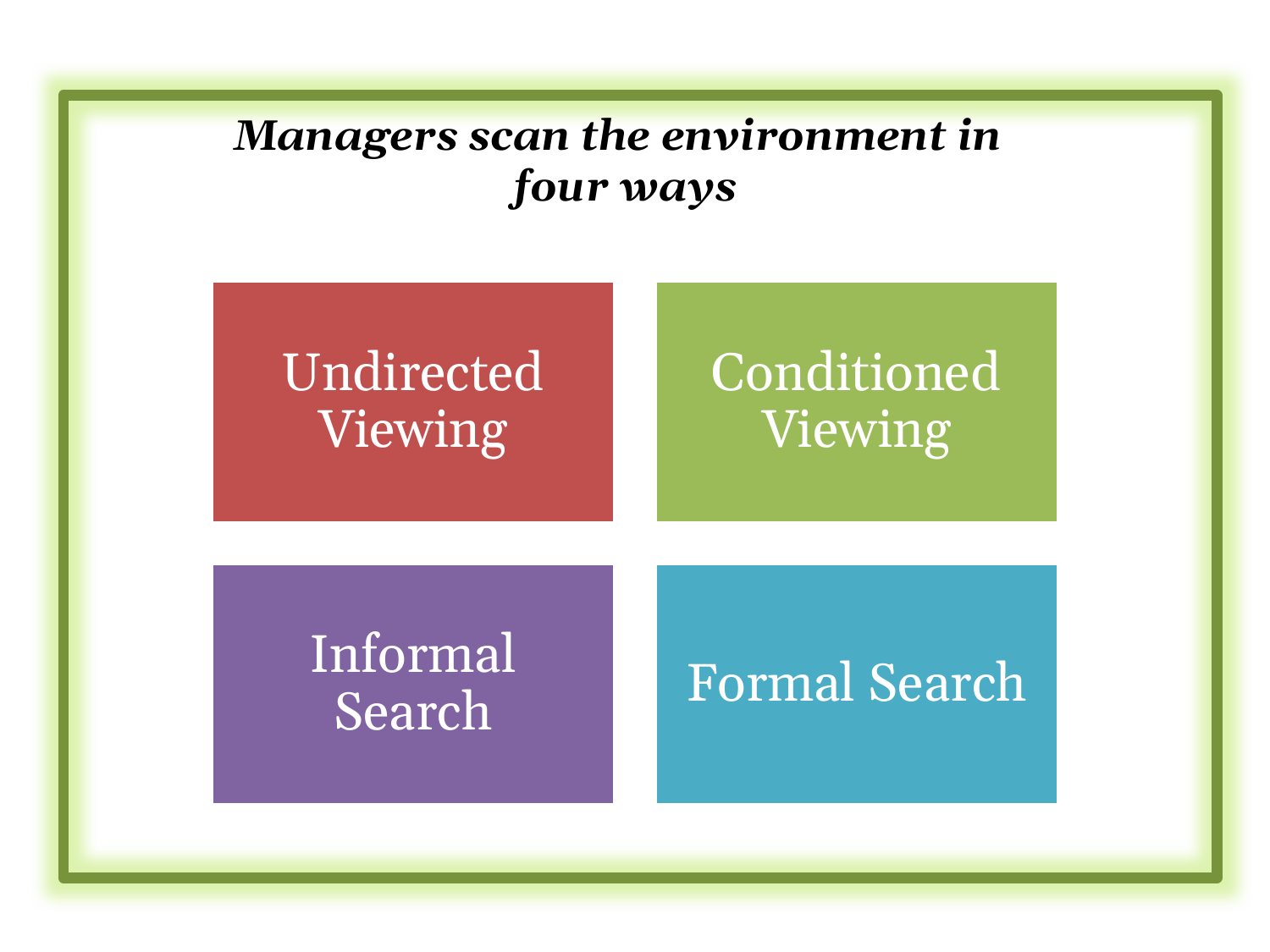

Managers scan the environment in four ways
Undirected Viewing
Conditioned Viewing
Informal Search
Formal Search